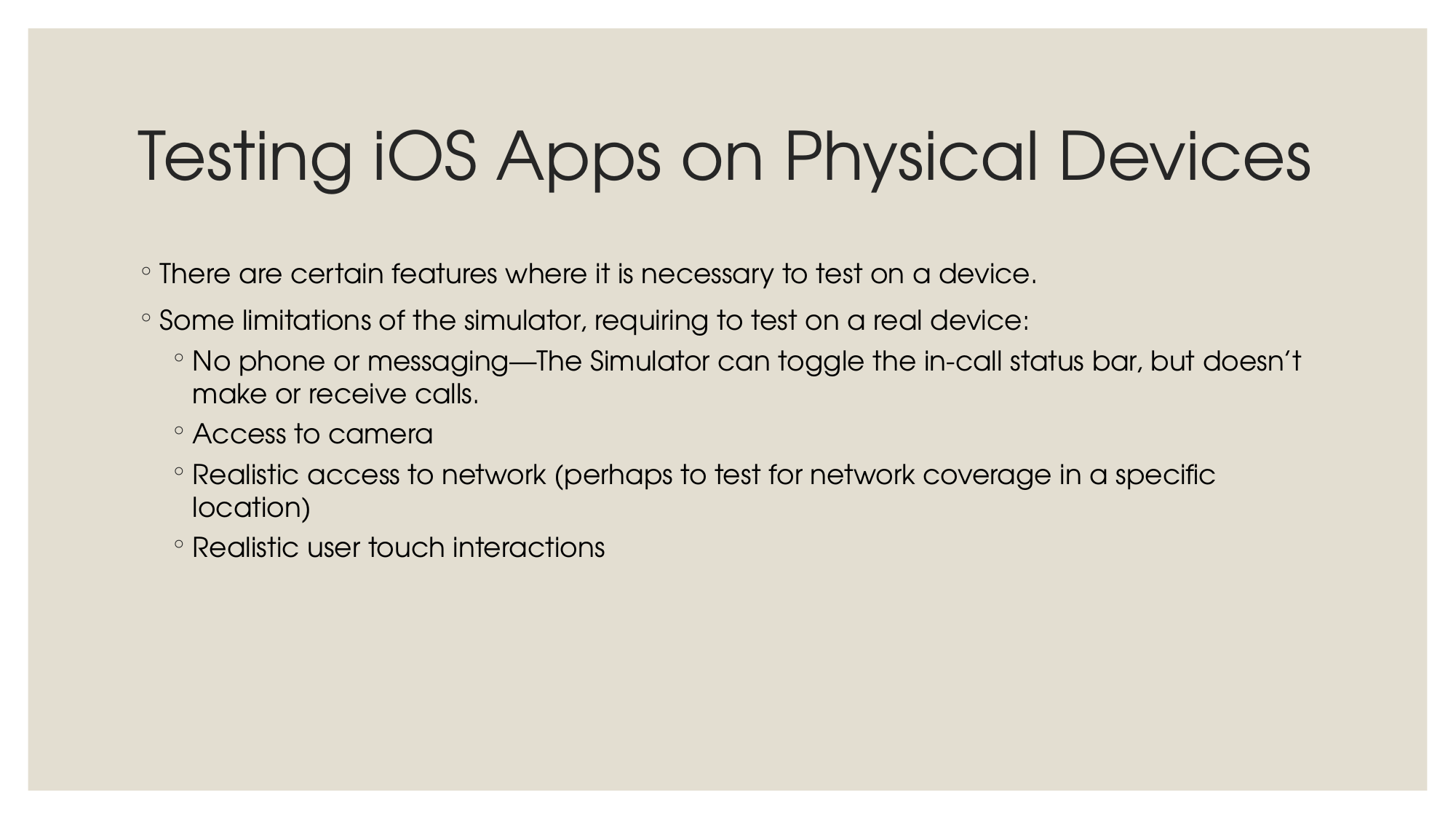

# Testing iOS Apps on Physical Devices
There are certain features where it is necessary to test on a device.
Some limitations of the simulator, requiring to test on a real device:
No phone or messaging—The Simulator can toggle the in-call status bar, but doesn’t make or receive calls.
Access to camera
Realistic access to network (perhaps to test for network coverage in a specific location)
Realistic user touch interactions